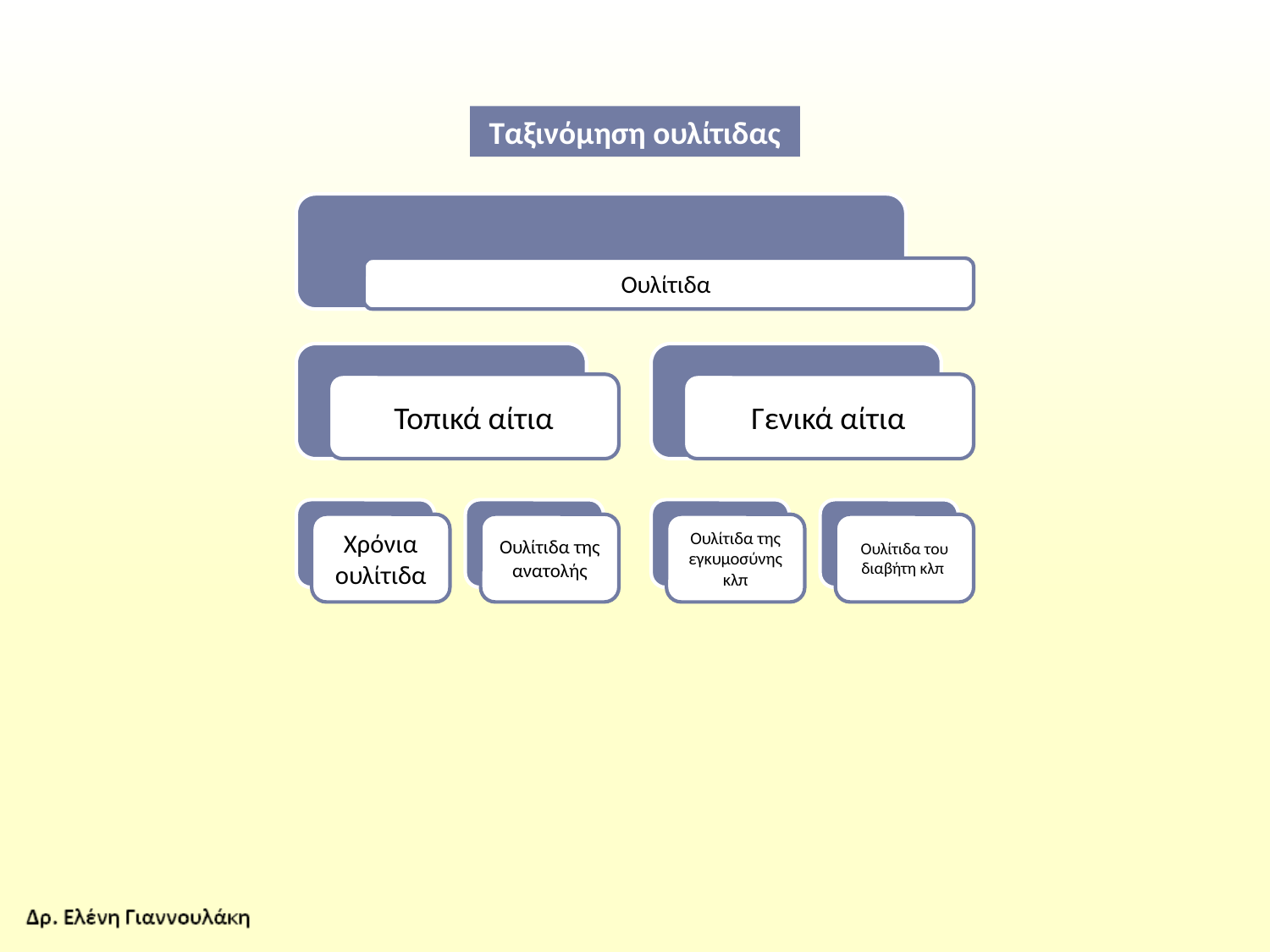

Ταξινόμηση ουλίτιδας
Ουλίτιδα
Τοπικά αίτια
Χρόνια ουλίτιδα
Ουλίτιδα της ανατολής
Γενικά αίτια
Ουλίτιδα της εγκυμοσύνης κλπ
Ουλίτιδα του διαβήτη κλπ